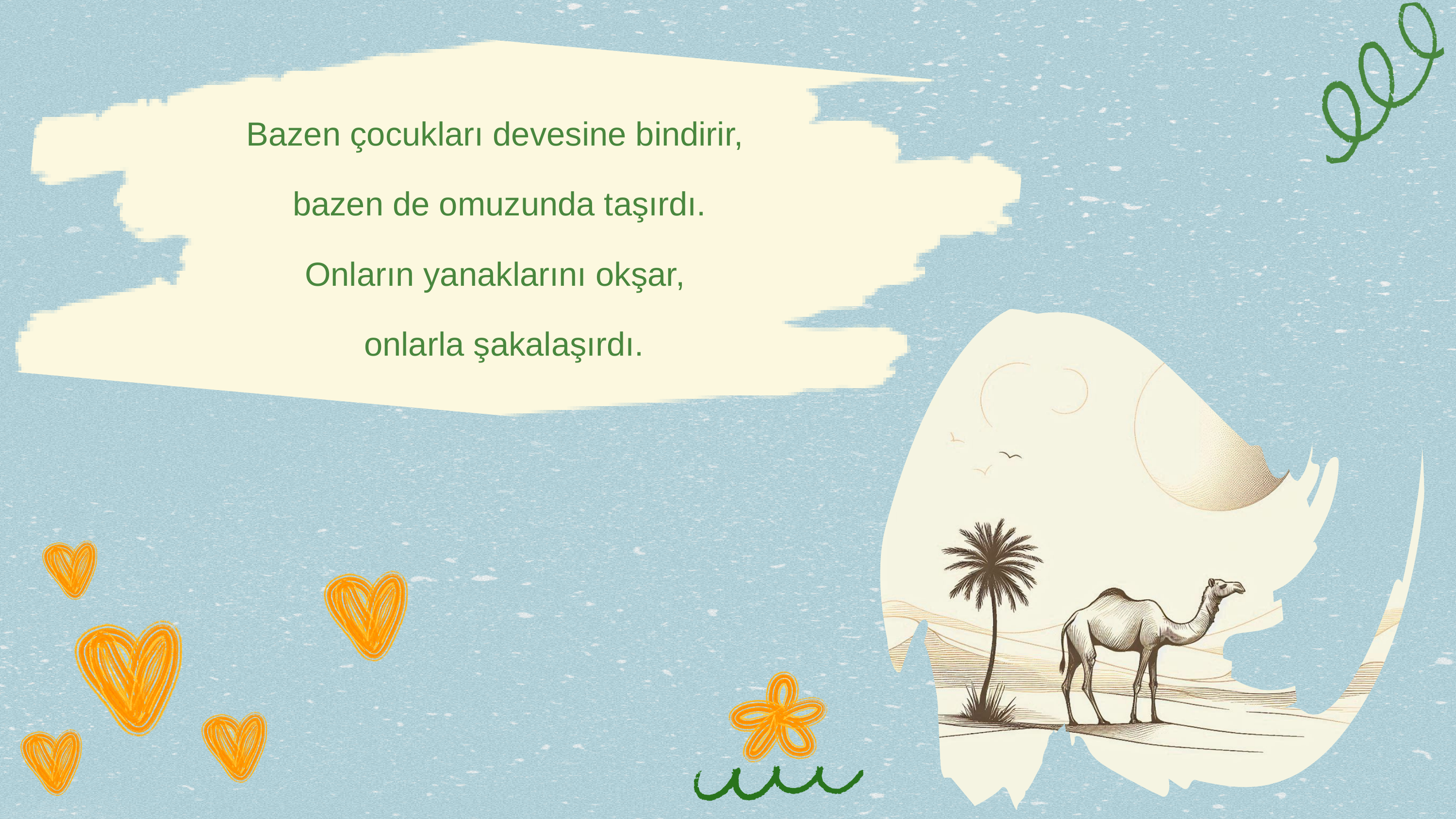

Bazen çocukları devesine bindirir,
bazen de omuzunda taşırdı.
Onların yanaklarını okşar,
 onlarla şakalaşırdı.